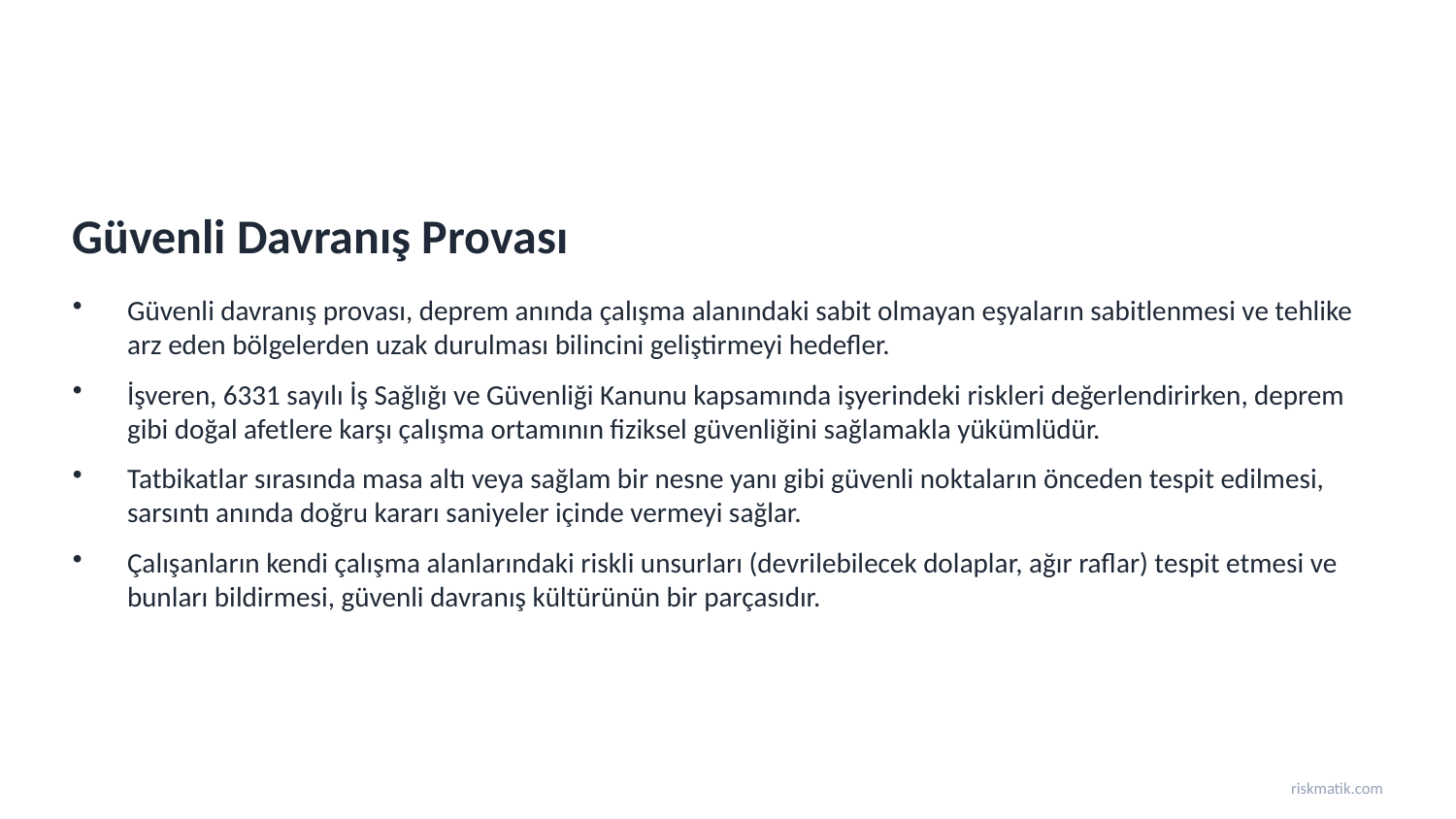

Güvenli Davranış Provası
Güvenli davranış provası, deprem anında çalışma alanındaki sabit olmayan eşyaların sabitlenmesi ve tehlike arz eden bölgelerden uzak durulması bilincini geliştirmeyi hedefler.
İşveren, 6331 sayılı İş Sağlığı ve Güvenliği Kanunu kapsamında işyerindeki riskleri değerlendirirken, deprem gibi doğal afetlere karşı çalışma ortamının fiziksel güvenliğini sağlamakla yükümlüdür.
Tatbikatlar sırasında masa altı veya sağlam bir nesne yanı gibi güvenli noktaların önceden tespit edilmesi, sarsıntı anında doğru kararı saniyeler içinde vermeyi sağlar.
Çalışanların kendi çalışma alanlarındaki riskli unsurları (devrilebilecek dolaplar, ağır raflar) tespit etmesi ve bunları bildirmesi, güvenli davranış kültürünün bir parçasıdır.
riskmatik.com